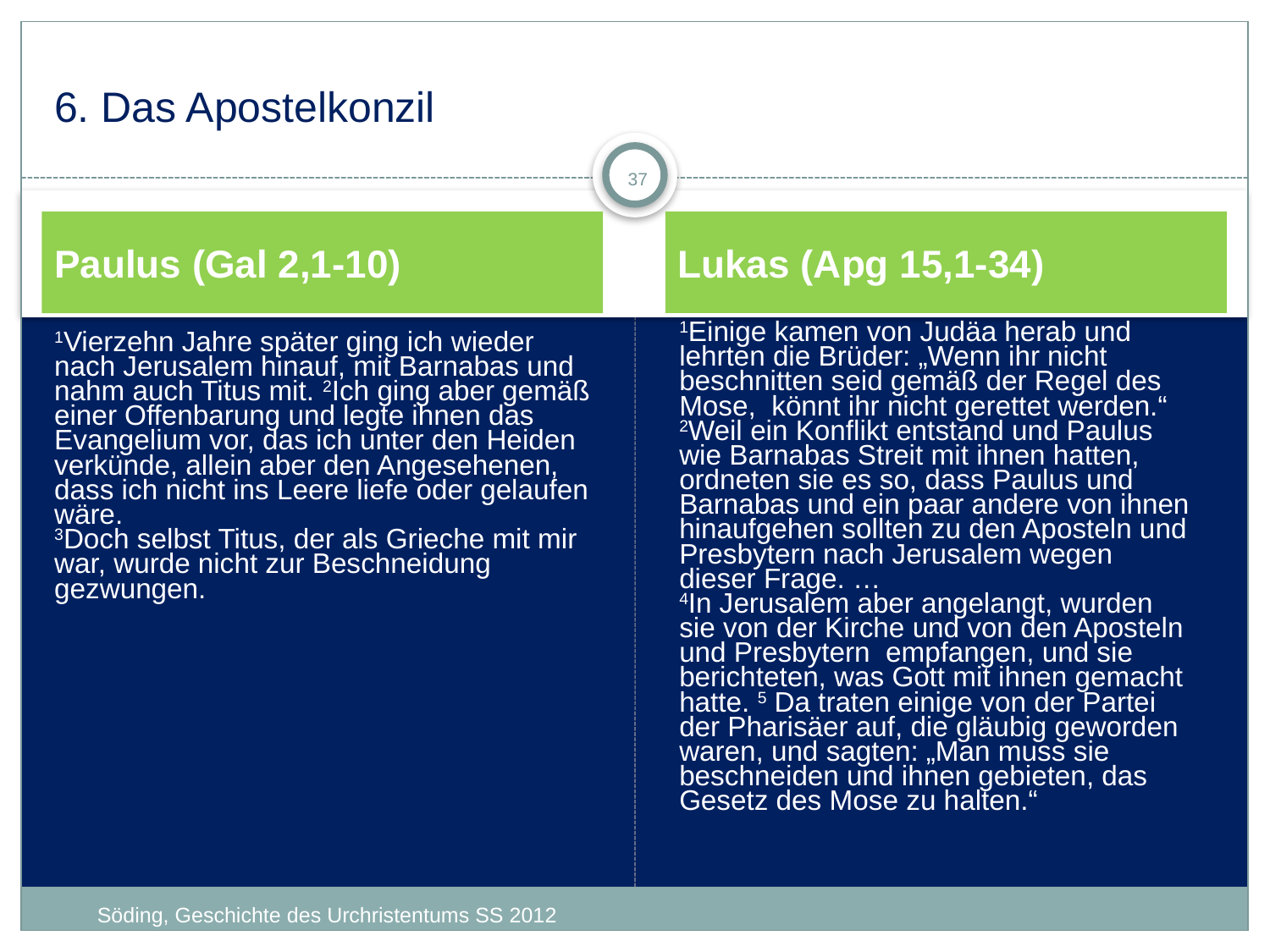

# 6. Das Apostelkonzil
37
Paulus (Gal 2,1-10)
Lukas (Apg 15,1-34)
1Einige kamen von Judäa herab und lehrten die Brüder: „Wenn ihr nicht beschnitten seid gemäß der Regel des Mose,  könnt ihr nicht gerettet werden.“  2Weil ein Konflikt entstand und Paulus wie Barnabas Streit mit ihnen hatten, ordneten sie es so, dass Paulus und Barnabas und ein paar andere von ihnen hinaufgehen sollten zu den Aposteln und Presbytern nach Jerusalem wegen dieser Frage. …
4In Jerusalem aber angelangt, wurden sie von der Kirche und von den Aposteln und Presbytern  empfangen, und sie berichteten, was Gott mit ihnen gemacht hatte. 5 Da traten einige von der Partei der Pharisäer auf, die gläubig geworden waren, und sagten: „Man muss sie beschneiden und ihnen gebieten, das Gesetz des Mose zu halten.“
1Vierzehn Jahre später ging ich wieder nach Jerusalem hinauf, mit Barnabas und nahm auch Titus mit. 2Ich ging aber gemäß einer Offenbarung und legte ihnen das Evangelium vor, das ich unter den Heiden verkünde, allein aber den Angesehenen, dass ich nicht ins Leere liefe oder gelaufen wäre.
3Doch selbst Titus, der als Grieche mit mir war, wurde nicht zur Beschneidung gezwungen.
Söding, Geschichte des Urchristentums SS 2012